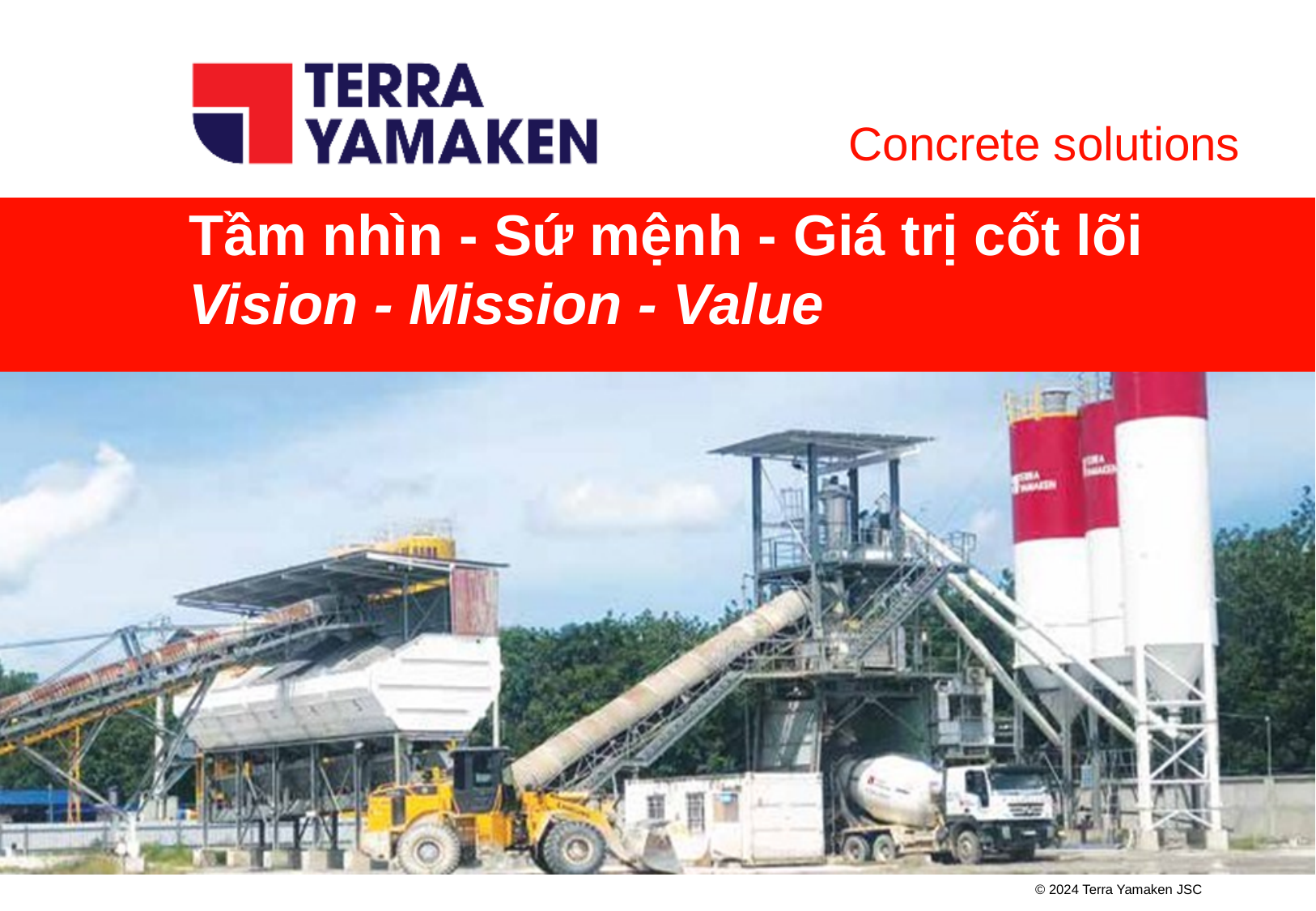

Tầm nhìn - Sứ mệnh - Giá trị cốt lõi
Vision - Mission - Value